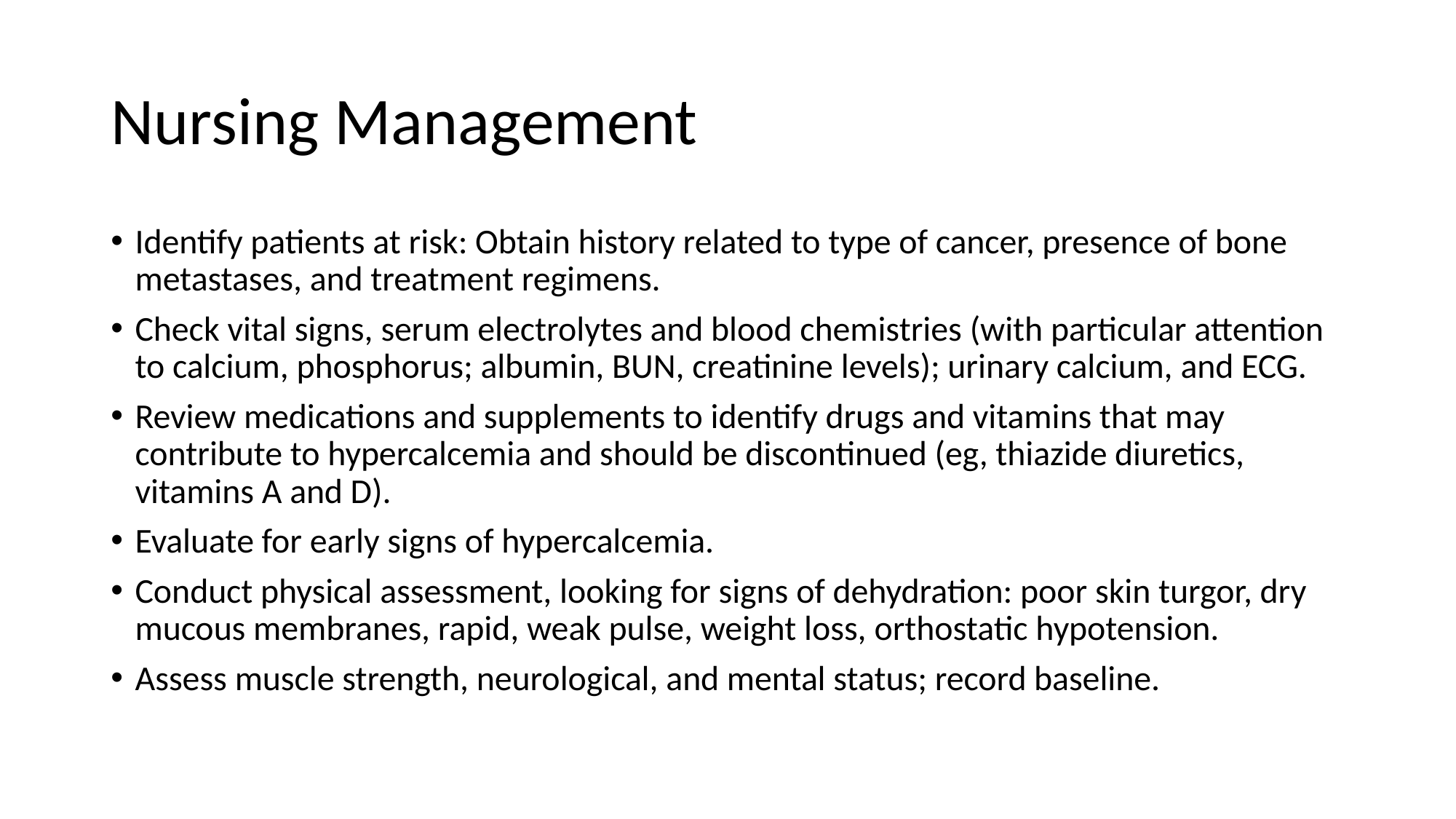

# Nursing Management
Identify patients at risk: Obtain history related to type of cancer, presence of bone metastases, and treatment regimens.
Check vital signs, serum electrolytes and blood chemistries (with particular attention to calcium, phosphorus; albumin, BUN, creatinine levels); urinary calcium, and ECG.
Review medications and supplements to identify drugs and vitamins that may contribute to hypercalcemia and should be discontinued (eg, thiazide diuretics, vitamins A and D).
Evaluate for early signs of hypercalcemia.
Conduct physical assessment, looking for signs of dehydration: poor skin turgor, dry mucous membranes, rapid, weak pulse, weight loss, orthostatic hypotension.
Assess muscle strength, neurological, and mental status; record baseline.